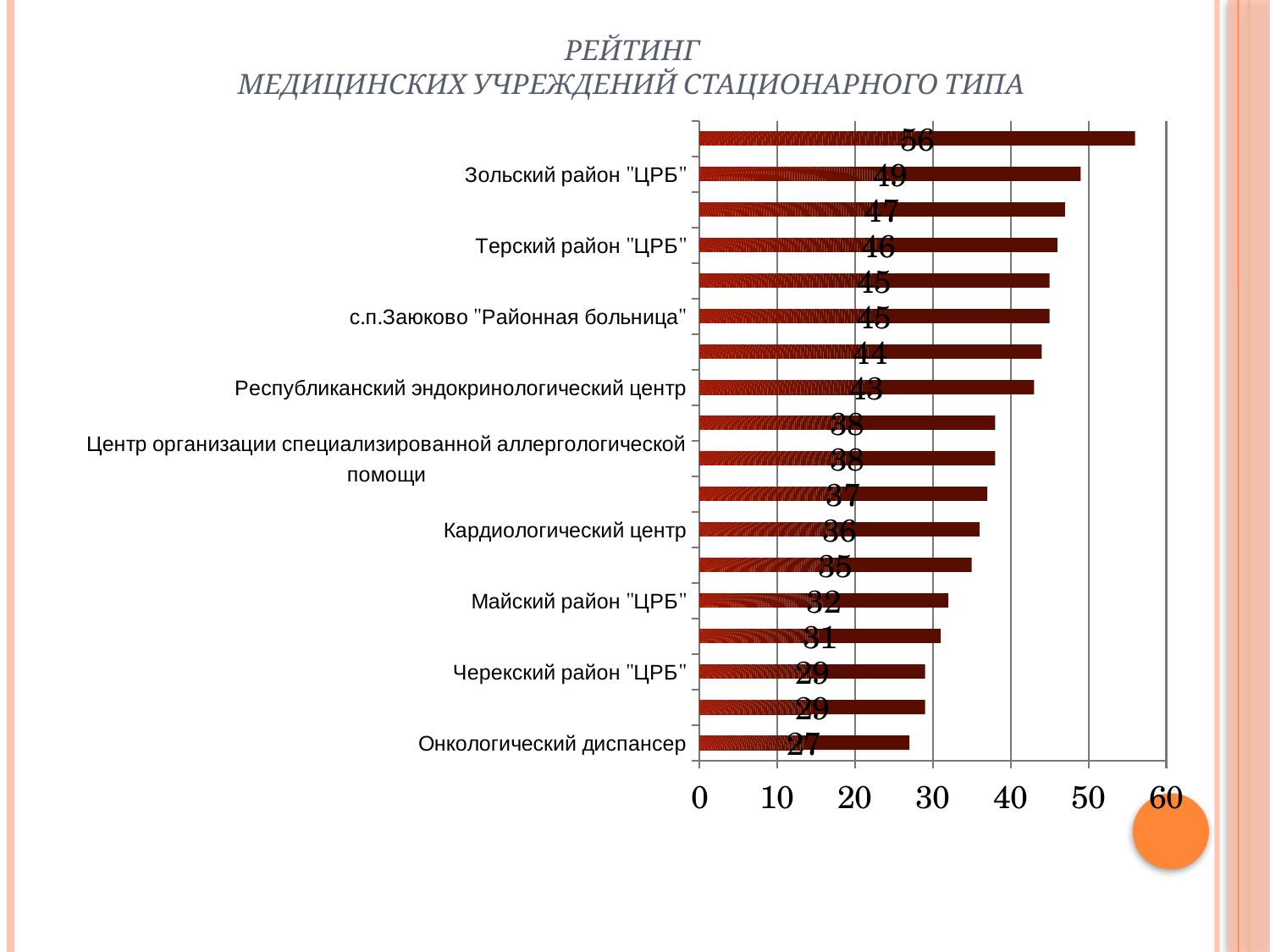

# Рейтинг медицинских учреждений стационарного типа

### Chart

| Category | Ряд 1 |
|---|---|
| Онкологический диспансер | 27.0 |
| Центр по профилактике и борьбе со СПИДом и инфекционными заболеваниями | 29.0 |
| Черекский район "ЦРБ" | 29.0 |
| Республиканская клиническая больница | 31.0 |
| Майский район "ЦРБ" | 32.0 |
| г.Чегем "ЦРБ" | 35.0 |
| Кардиологический центр | 36.0 |
| ОБЩЕРЕСПУБЛИКАНСКИЙ ПОКАЗАТЕЛЬ | 37.0 |
| Центр организации специализированной аллергологической помощи | 38.0 |
| г.о.Баксан "ЦРБ" | 38.0 |
| Республиканский эндокринологический центр | 43.0 |
| г.о.Прохладный "ЦРБ" | 44.0 |
| с.п.Заюково "Районная больница" | 45.0 |
| Эльбрусский район "ЦРБ" | 45.0 |
| Терский район "ЦРБ" | 46.0 |
| Медицинский консультативно-диагностический центр | 47.0 |
| Зольский район "ЦРБ" | 49.0 |
| Кожно-венерологический диспансер | 56.0 |